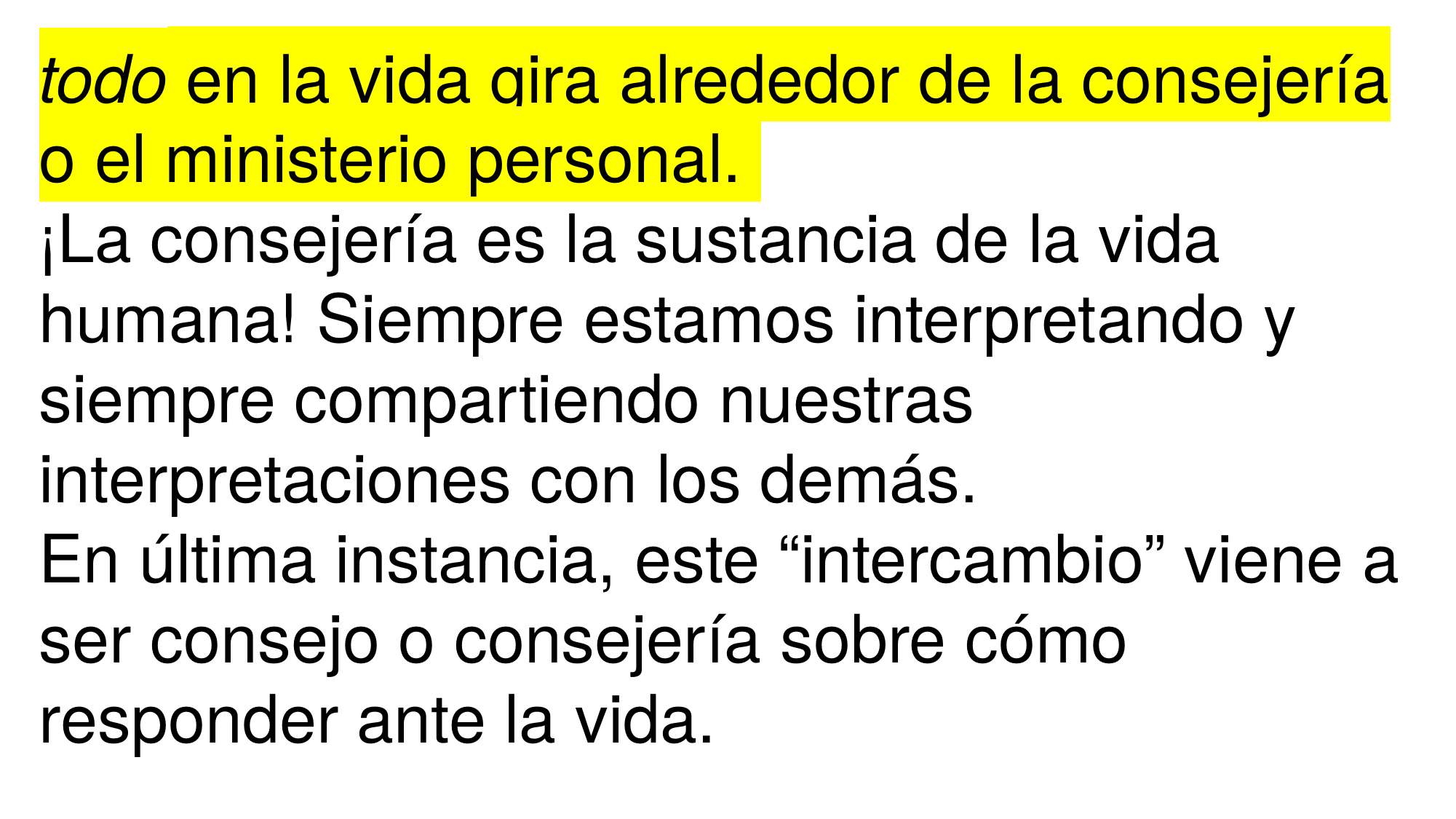

todo en la vida gira alrededor de la consejería o el ministerio personal.
¡La consejería es la sustancia de la vida humana! Siempre estamos interpretando y siempre compartiendo nuestras interpretaciones con los demás.
En última instancia, este “intercambio” viene a ser consejo o consejería sobre cómo responder ante la vida.